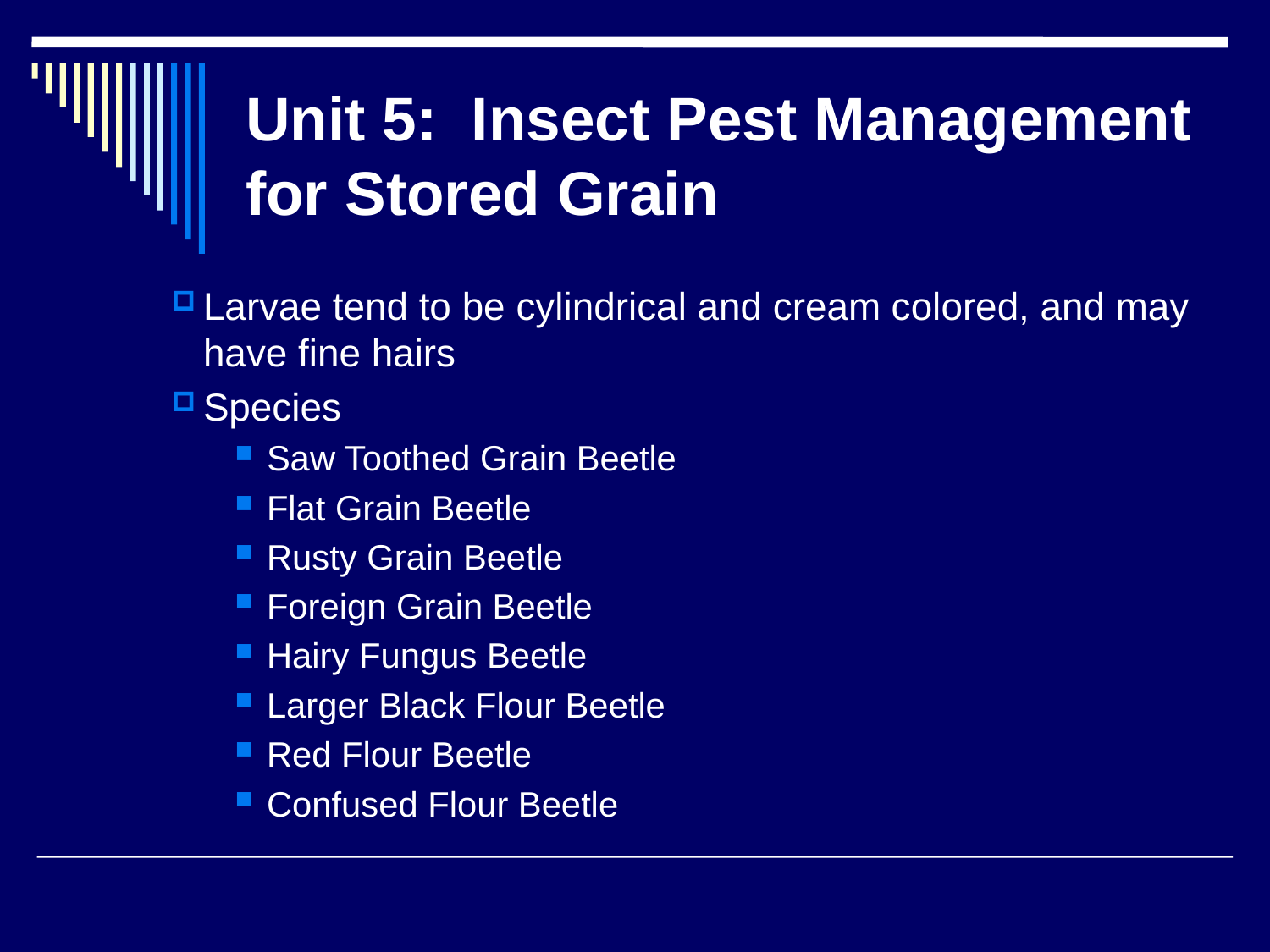

# Unit 5:  Insect Pest Management for Stored Grain
Larvae tend to be cylindrical and cream colored, and may have fine hairs
Species
Saw Toothed Grain Beetle
Flat Grain Beetle
Rusty Grain Beetle
Foreign Grain Beetle
Hairy Fungus Beetle
Larger Black Flour Beetle
Red Flour Beetle
Confused Flour Beetle